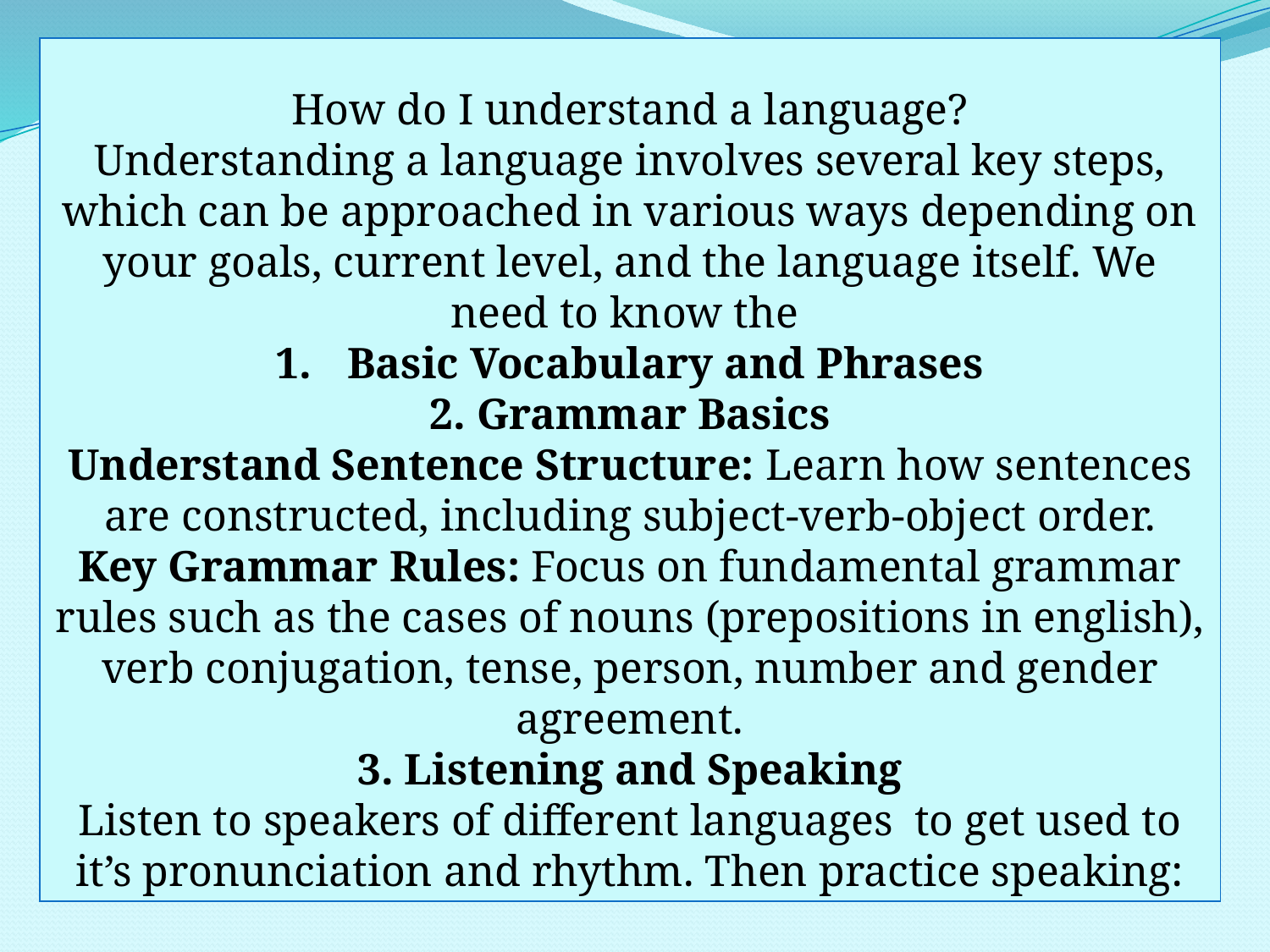

How do I understand a language?
Understanding a language involves several key steps, which can be approached in various ways depending on your goals, current level, and the language itself. We need to know the
Basic Vocabulary and Phrases
2. Grammar Basics
Understand Sentence Structure: Learn how sentences are constructed, including subject-verb-object order.
Key Grammar Rules: Focus on fundamental grammar rules such as the cases of nouns (prepositions in english),
verb conjugation, tense, person, number and gender agreement.
3. Listening and Speaking
Listen to speakers of different languages  to get used to it’s pronunciation and rhythm. Then practice speaking: